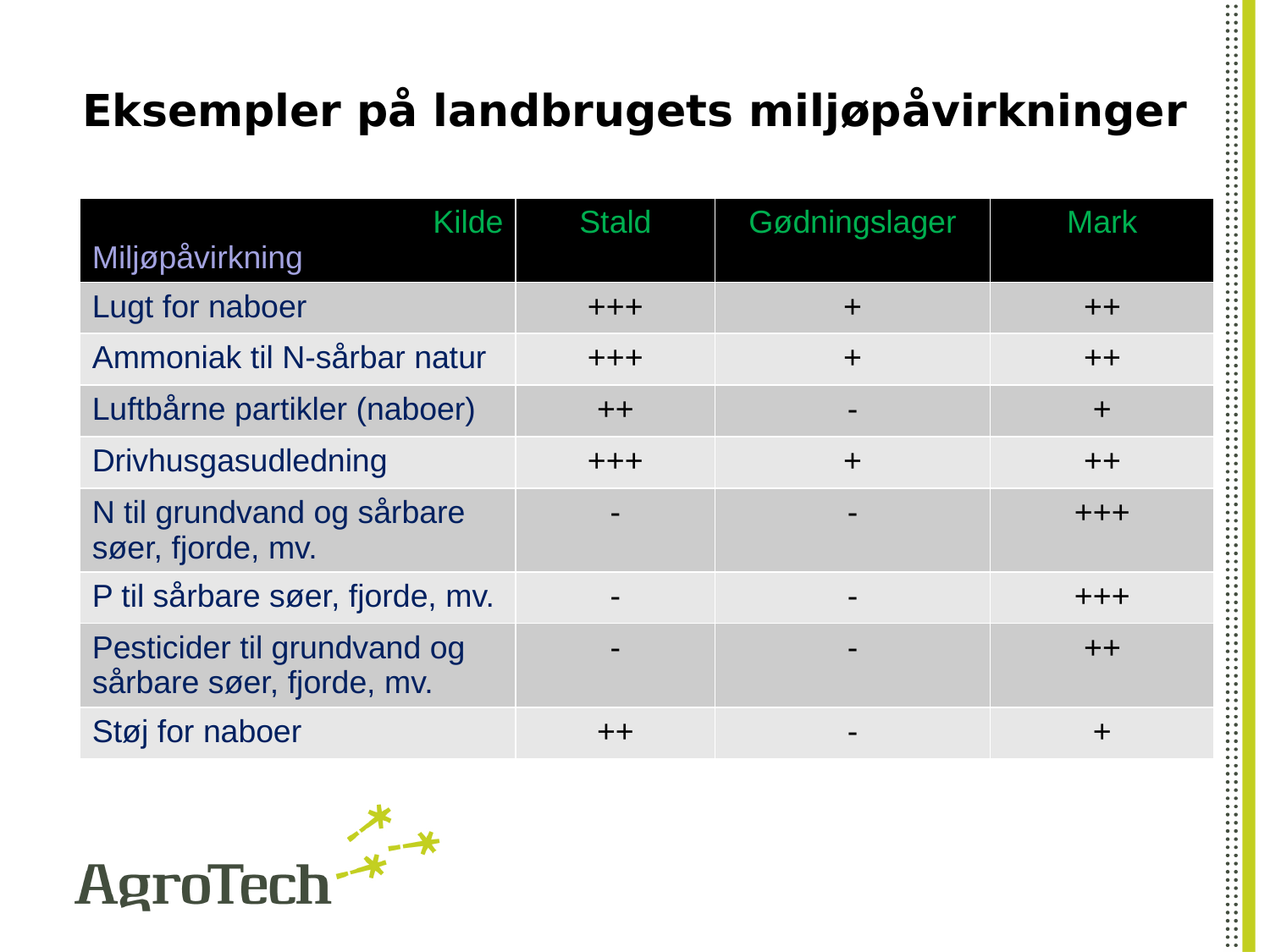

# Eksempler på landbrugets miljøpåvirkninger
| Kilde Miljøpåvirkning | Stald | Gødningslager | Mark |
| --- | --- | --- | --- |
| Lugt for naboer | +++ | + | ++ |
| Ammoniak til N-sårbar natur | +++ | + | ++ |
| Luftbårne partikler (naboer) | ++ | - | + |
| Drivhusgasudledning | +++ | + | ++ |
| N til grundvand og sårbare søer, fjorde, mv. | - | - | +++ |
| P til sårbare søer, fjorde, mv. | - | - | +++ |
| Pesticider til grundvand og sårbare søer, fjorde, mv. | - | - | ++ |
| Støj for naboer | ++ | - | + |